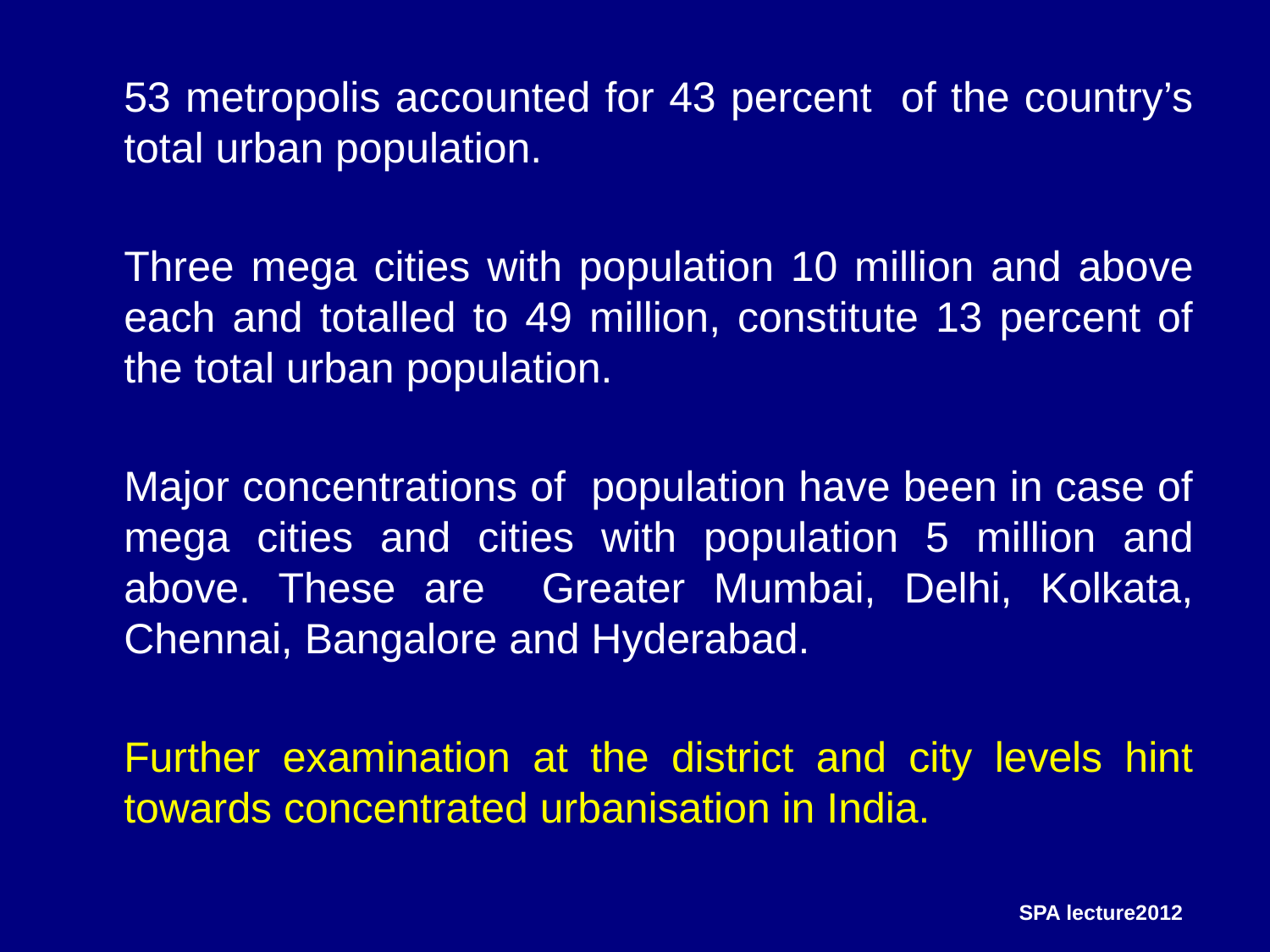

53 metropolis accounted for 43 percent  of the country’s total urban population.

	Three mega cities with population 10 million and above each and totalled to 49 million, constitute 13 percent of the total urban population.

	Major concentrations of  population have been in case of mega cities and cities with population 5 million and above. These are  Greater Mumbai, Delhi, Kolkata, Chennai, Bangalore and Hyderabad.

	Further examination at the district and city levels hint towards concentrated urbanisation in India.
SPA lecture2012